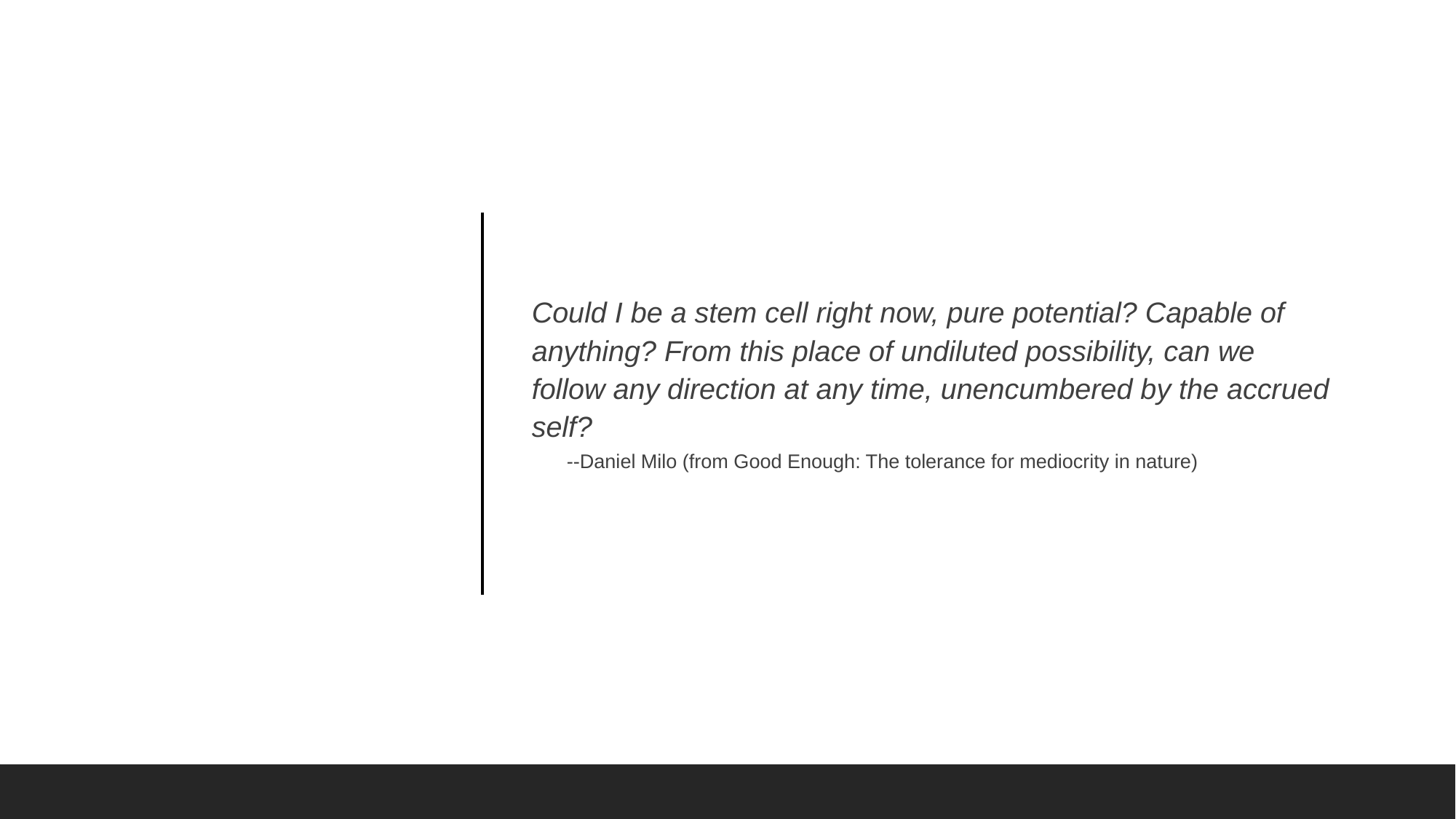

Could I be a stem cell right now, pure potential? Capable of anything? From this place of undiluted possibility, can we follow any direction at any time, unencumbered by the accrued self?
--Daniel Milo (from Good Enough: The tolerance for mediocrity in nature)